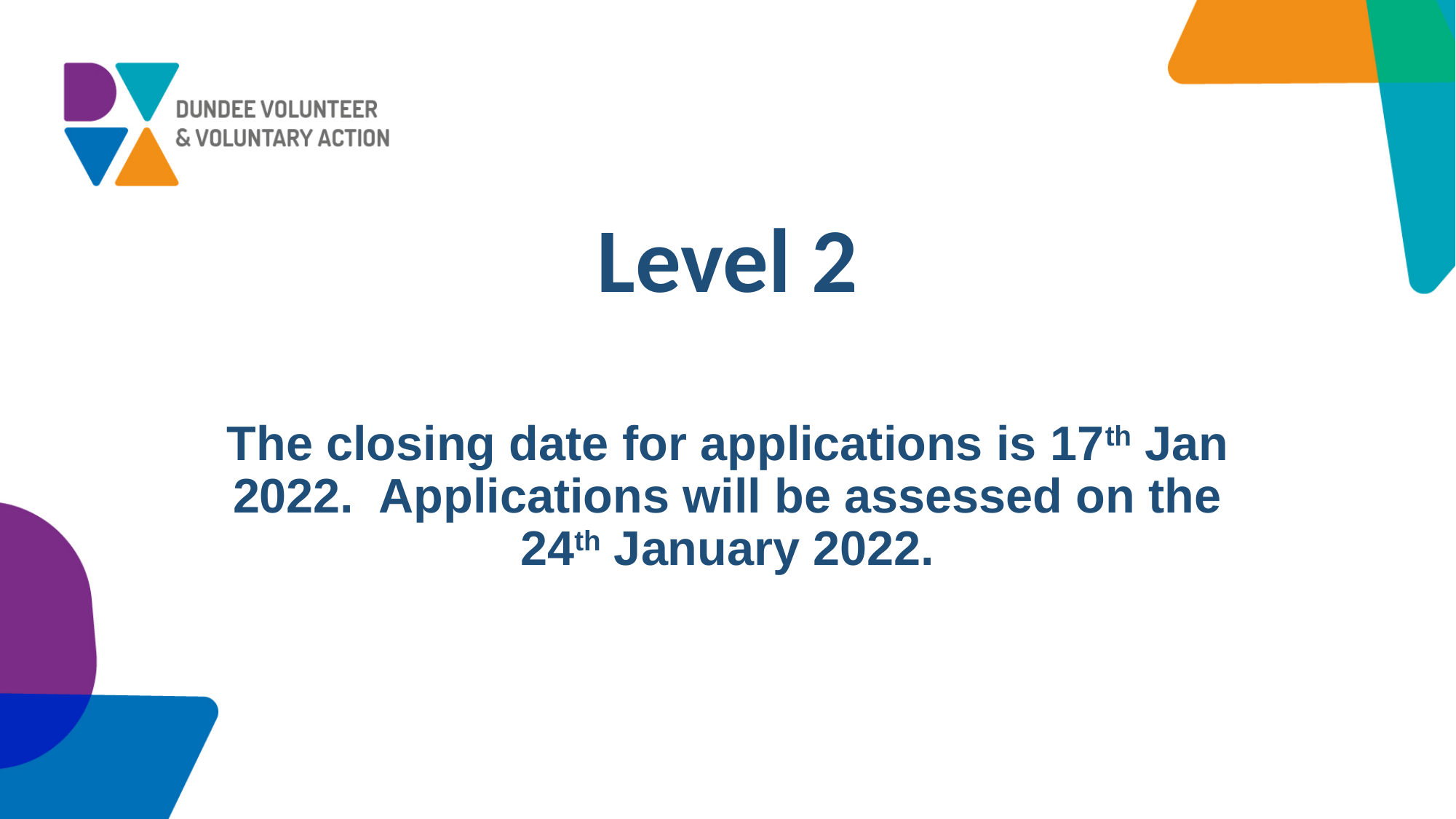

# Level 2

The closing date for applications is 17th Jan 2022.  Applications will be assessed on the 24th January 2022.